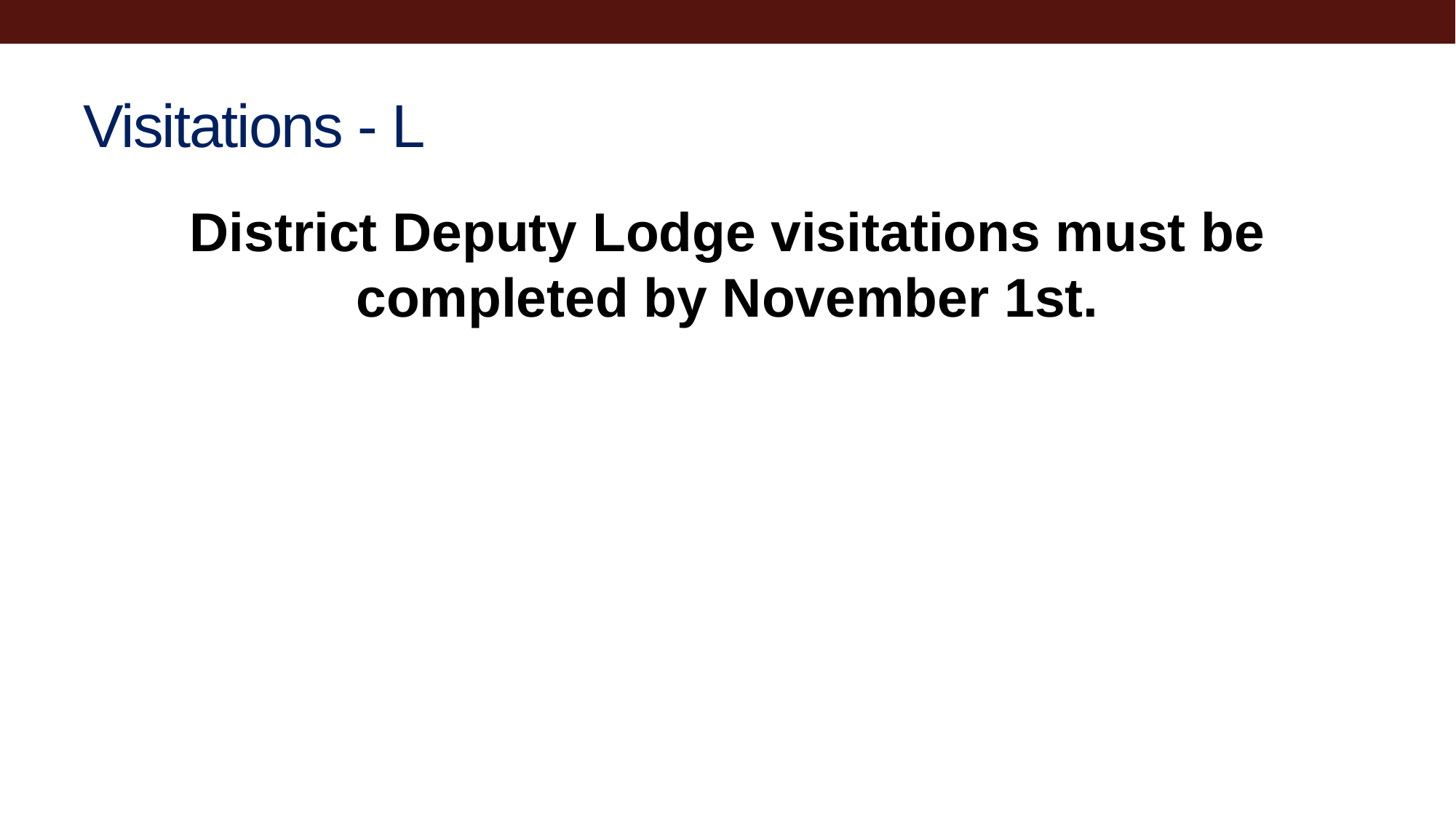

# Visitations - L
District Deputy Lodge visitations must be completed by November 1st.